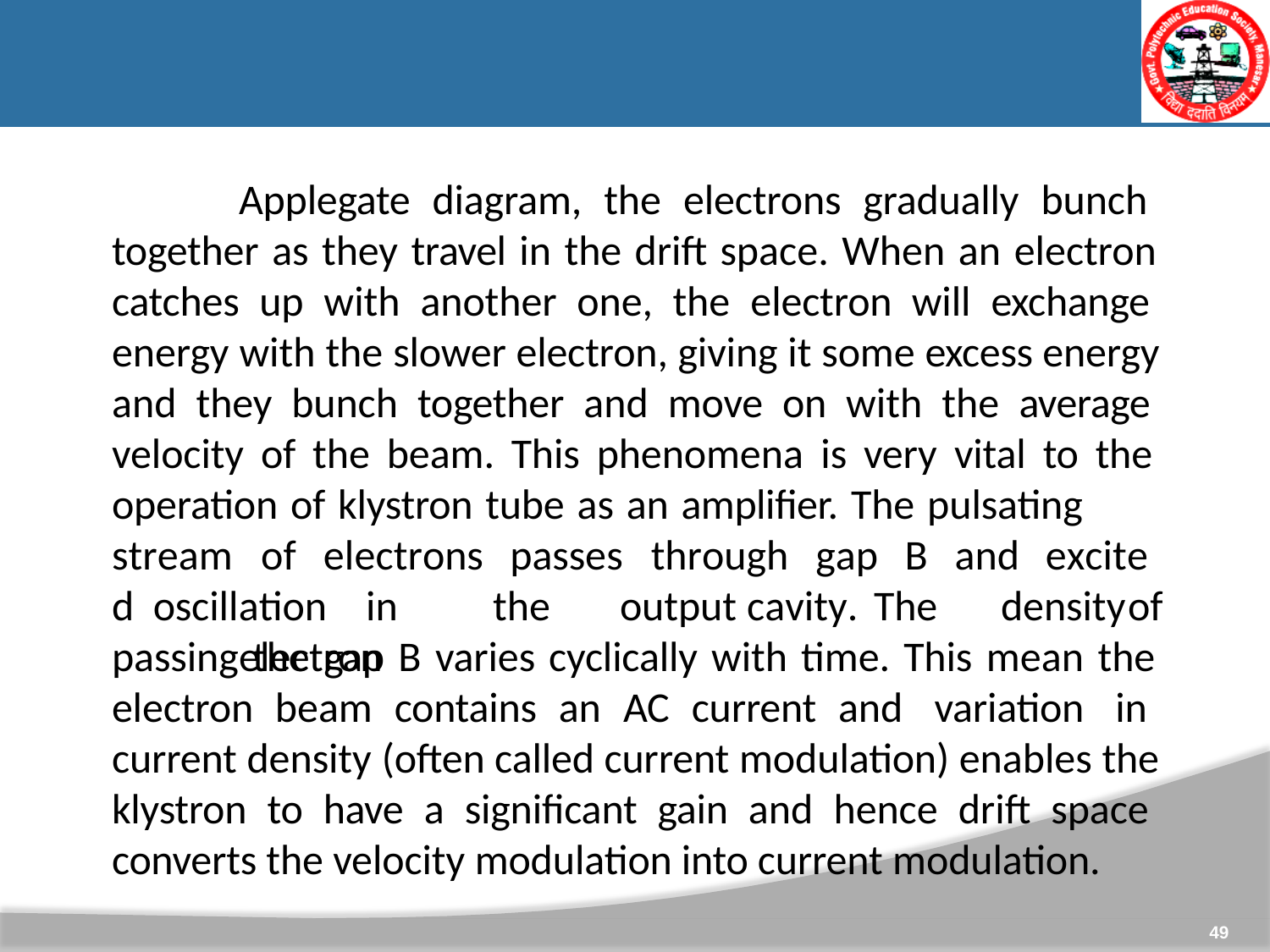

Applegate diagram, the electrons gradually bunch  together as they travel in the drift space. When an electron  catches up with another one, the electron will exchange  energy with the slower electron, giving it some excess energy  and they bunch together and move on with the average  velocity of the beam. This phenomena is very vital to the  operation of klystron tube as an amplifier. The pulsating
stream	of	electrons	passes	through	gap	B	and
excited  oscillation	in	the	output	cavity.	The	density	of	electron
passing the gap B varies cyclically with time. This mean the  electron beam contains an AC current and variation in  current density (often called current modulation) enables the  klystron to have a significant gain and hence drift space  converts the velocity modulation into current modulation.
49